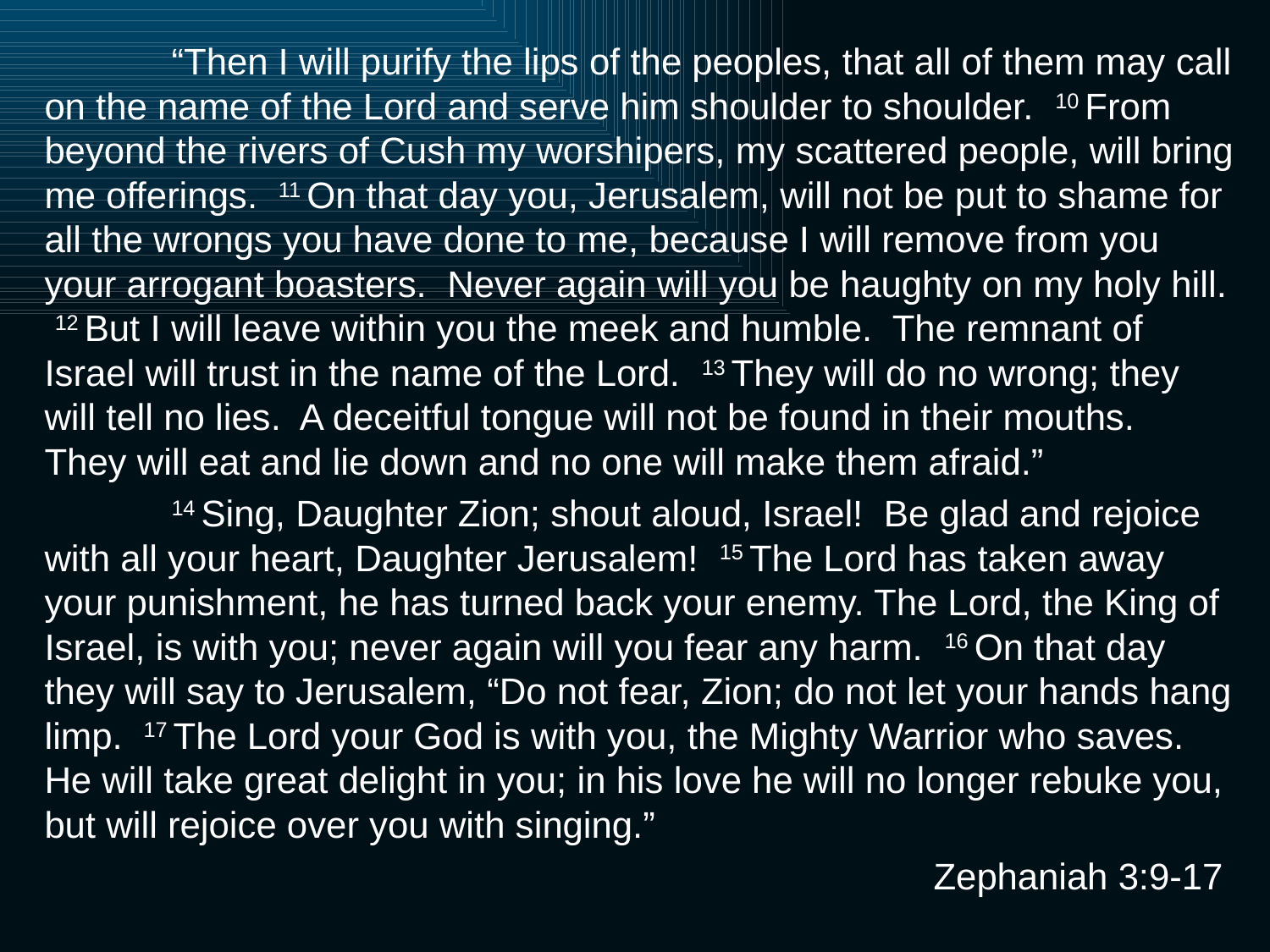

“Then I will purify the lips of the peoples, that all of them may call on the name of the Lord and serve him shoulder to shoulder.  10 From beyond the rivers of Cush my worshipers, my scattered people, will bring me offerings.  11 On that day you, Jerusalem, will not be put to shame for all the wrongs you have done to me, because I will remove from you your arrogant boasters.  Never again will you be haughty on my holy hill.  12 But I will leave within you the meek and humble.  The remnant of Israel will trust in the name of the Lord.  13 They will do no wrong; they will tell no lies.  A deceitful tongue will not be found in their mouths.  They will eat and lie down and no one will make them afraid.”
	14 Sing, Daughter Zion; shout aloud, Israel!  Be glad and rejoice with all your heart, Daughter Jerusalem!  15 The Lord has taken away your punishment, he has turned back your enemy. The Lord, the King of Israel, is with you; never again will you fear any harm.  16 On that day they will say to Jerusalem, “Do not fear, Zion; do not let your hands hang limp.  17 The Lord your God is with you, the Mighty Warrior who saves.  He will take great delight in you; in his love he will no longer rebuke you, but will rejoice over you with singing.”
							Zephaniah 3:9-17